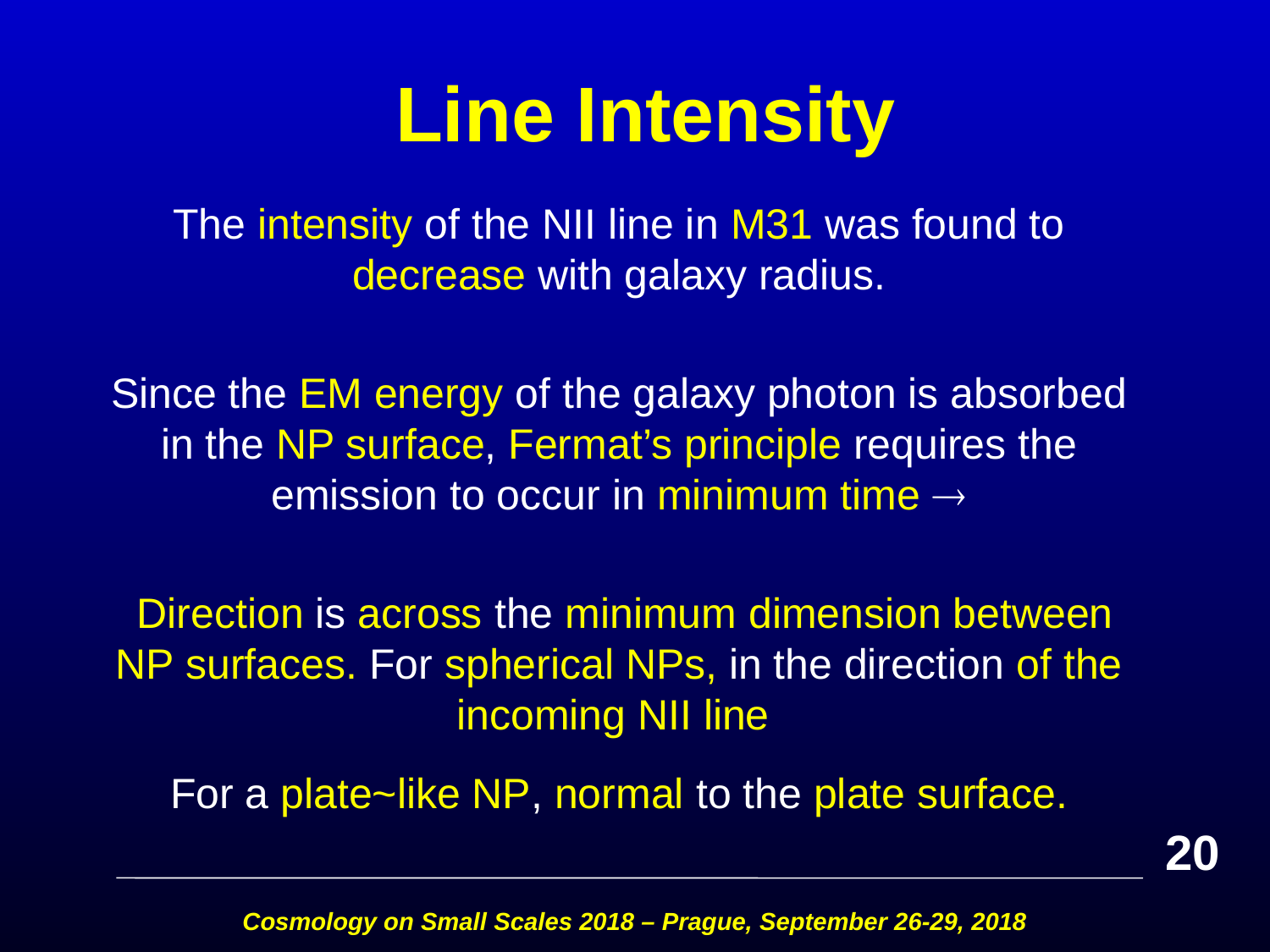

# Line Intensity
The intensity of the NII line in M31 was found to decrease with galaxy radius.

Since the EM energy of the galaxy photon is absorbed in the NP surface, Fermat’s principle requires the emission to occur in minimum time →

 Direction is across the minimum dimension between NP surfaces. For spherical NPs, in the direction of the incoming NII line

For a plate~like NP, normal to the plate surface.

20
Cosmology on Small Scales 2018 – Prague, September 26-29, 2018